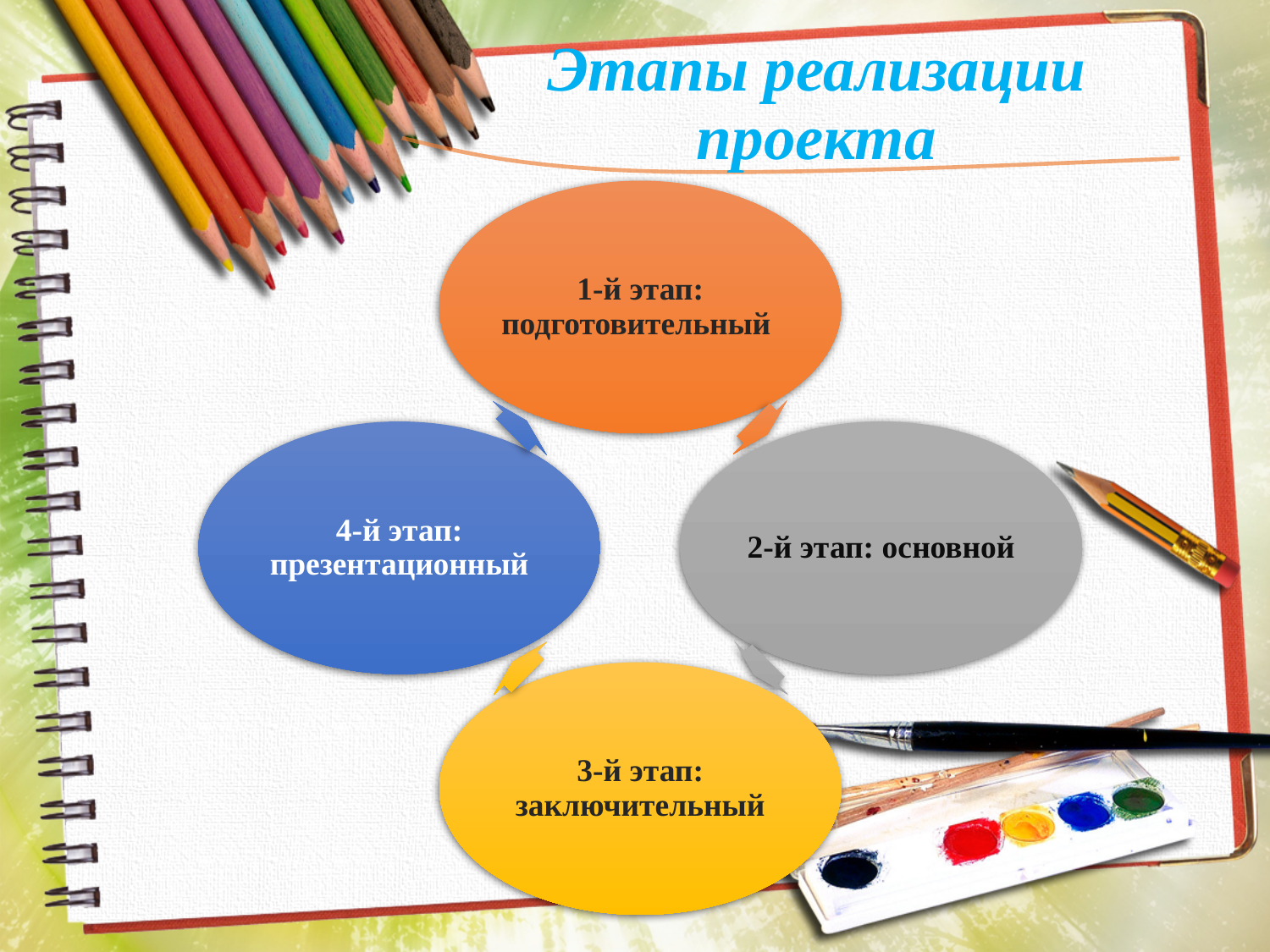

# Этапы реализации проекта

1-й этап: подготовительный

2-й этап: основной

3-й этап: заключительный

4-й этап: презентационный